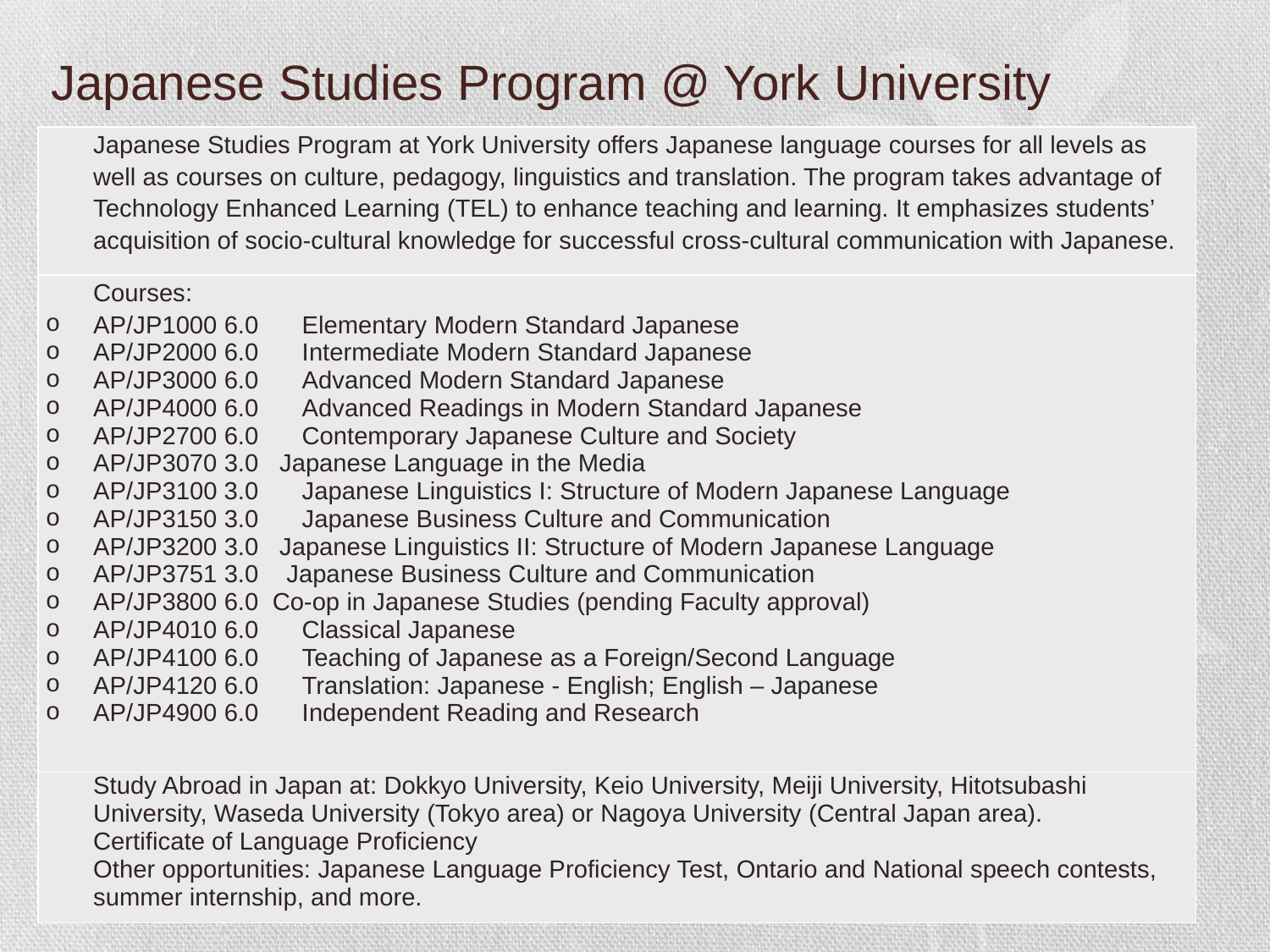

# Japanese Studies Program @ York University
| Japanese Studies Program at York University offers Japanese language courses for all levels as well as courses on culture, pedagogy, linguistics and translation. The program takes advantage of Technology Enhanced Learning (TEL) to enhance teaching and learning. It emphasizes students’ acquisition of socio-cultural knowledge for successful cross-cultural communication with Japanese. |
| --- |
| Courses: AP/JP1000 6.0 Elementary Modern Standard Japanese AP/JP2000 6.0 Intermediate Modern Standard Japanese AP/JP3000 6.0 Advanced Modern Standard Japanese AP/JP4000 6.0 Advanced Readings in Modern Standard Japanese AP/JP2700 6.0 Contemporary Japanese Culture and Society AP/JP3070 3.0 Japanese Language in the Media AP/JP3100 3.0 Japanese Linguistics I: Structure of Modern Japanese Language AP/JP3150 3.0 Japanese Business Culture and Communication AP/JP3200 3.0 Japanese Linguistics II: Structure of Modern Japanese Language AP/JP3751 3.0 Japanese Business Culture and Communication AP/JP3800 6.0 Co-op in Japanese Studies (pending Faculty approval) AP/JP4010 6.0 Classical Japanese AP/JP4100 6.0 Teaching of Japanese as a Foreign/Second Language AP/JP4120 6.0 Translation: Japanese - English; English – Japanese AP/JP4900 6.0 Independent Reading and Research |
| Study Abroad in Japan at: Dokkyo University, Keio University, Meiji University, Hitotsubashi University, Waseda University (Tokyo area) or Nagoya University (Central Japan area). Certificate of Language Proficiency Other opportunities: Japanese Language Proficiency Test, Ontario and National speech contests, summer internship, and more. |